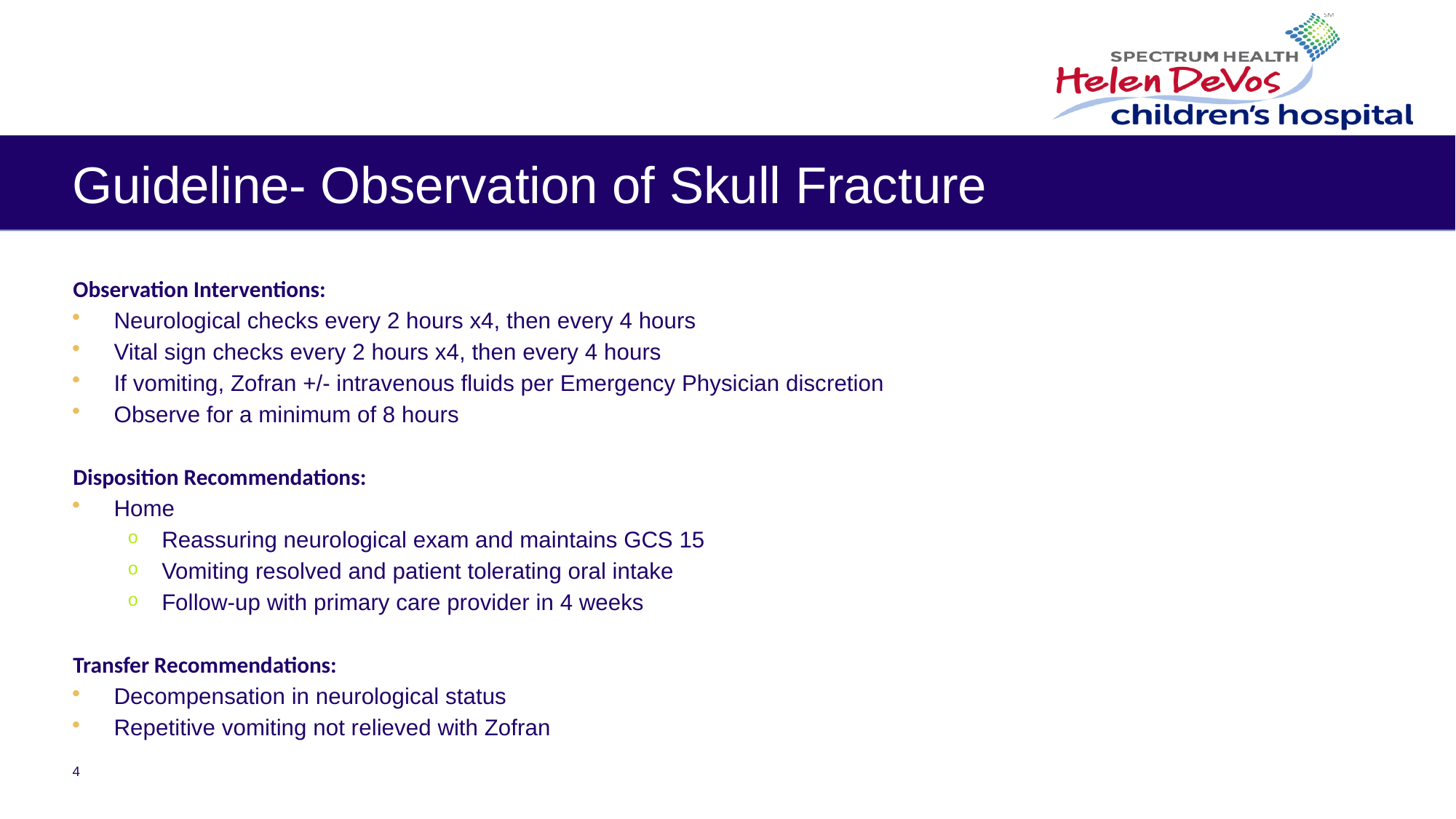

# Guideline- Observation of Skull Fracture
Observation Interventions:
Neurological checks every 2 hours x4, then every 4 hours
Vital sign checks every 2 hours x4, then every 4 hours
If vomiting, Zofran +/- intravenous fluids per Emergency Physician discretion
Observe for a minimum of 8 hours

Disposition Recommendations:
Home
Reassuring neurological exam and maintains GCS 15
Vomiting resolved and patient tolerating oral intake
Follow-up with primary care provider in 4 weeks

Transfer Recommendations:
Decompensation in neurological status
Repetitive vomiting not relieved with Zofran

4